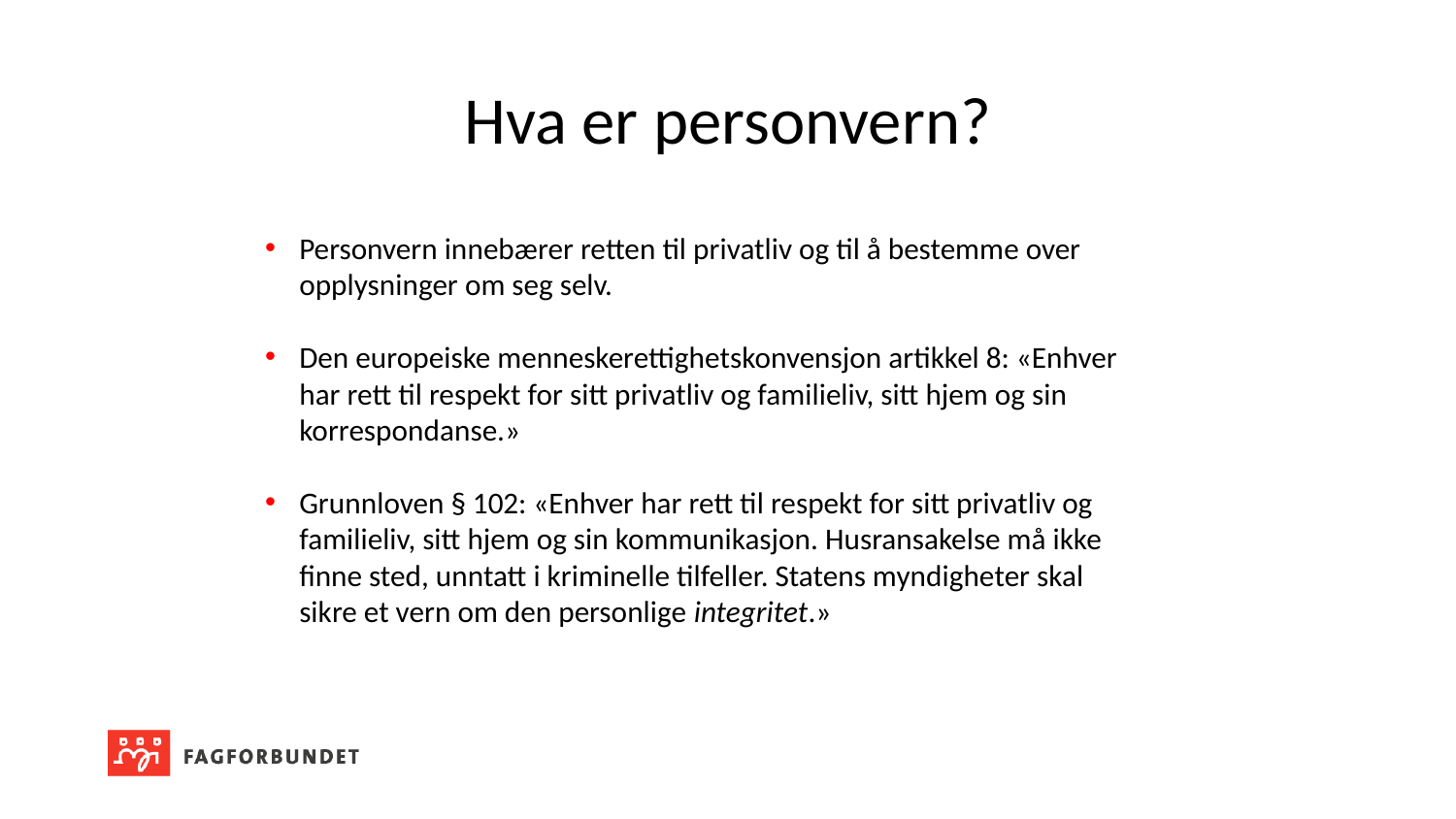

# Hva er personvern?
Personvern innebærer retten til privatliv og til å bestemme over opplysninger om seg selv.

Den europeiske menneskerettighetskonvensjon artikkel 8: «Enhver har rett til respekt for sitt privatliv og familieliv, sitt hjem og sin korrespondanse.»

Grunnloven § 102: «Enhver har rett til respekt for sitt privatliv og familieliv, sitt hjem og sin kommunikasjon. Husransakelse må ikke finne sted, unntatt i kriminelle tilfeller. Statens myndigheter skal sikre et vern om den personlige integritet.»